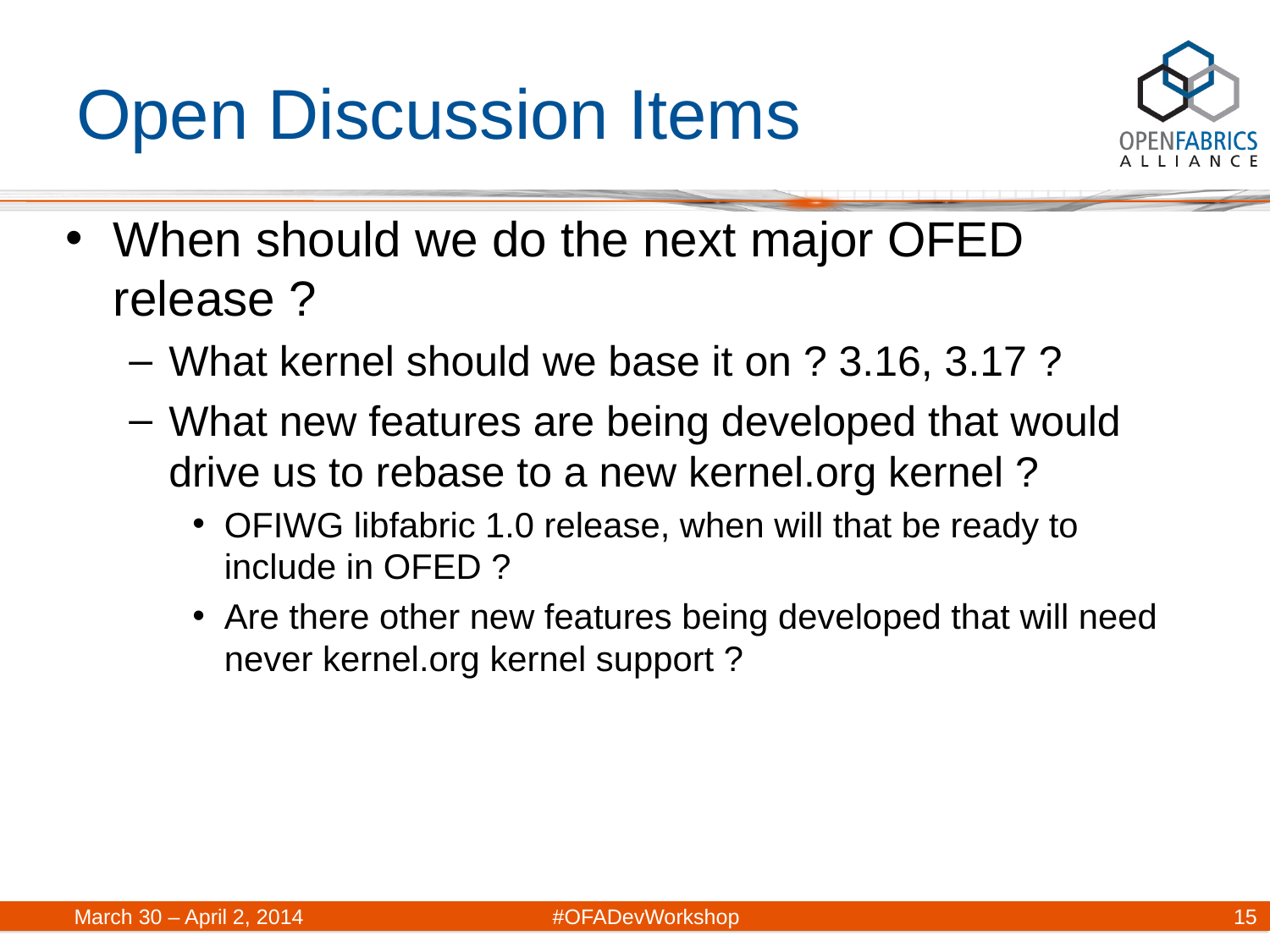

# Open Discussion Items
When should we do the next major OFED release ?
What kernel should we base it on ? 3.16, 3.17 ?
What new features are being developed that would drive us to rebase to a new kernel.org kernel ?
OFIWG libfabric 1.0 release, when will that be ready to include in OFED ?
Are there other new features being developed that will need never kernel.org kernel support ?

15
March 30 – April 2, 2014	#OFADevWorkshop